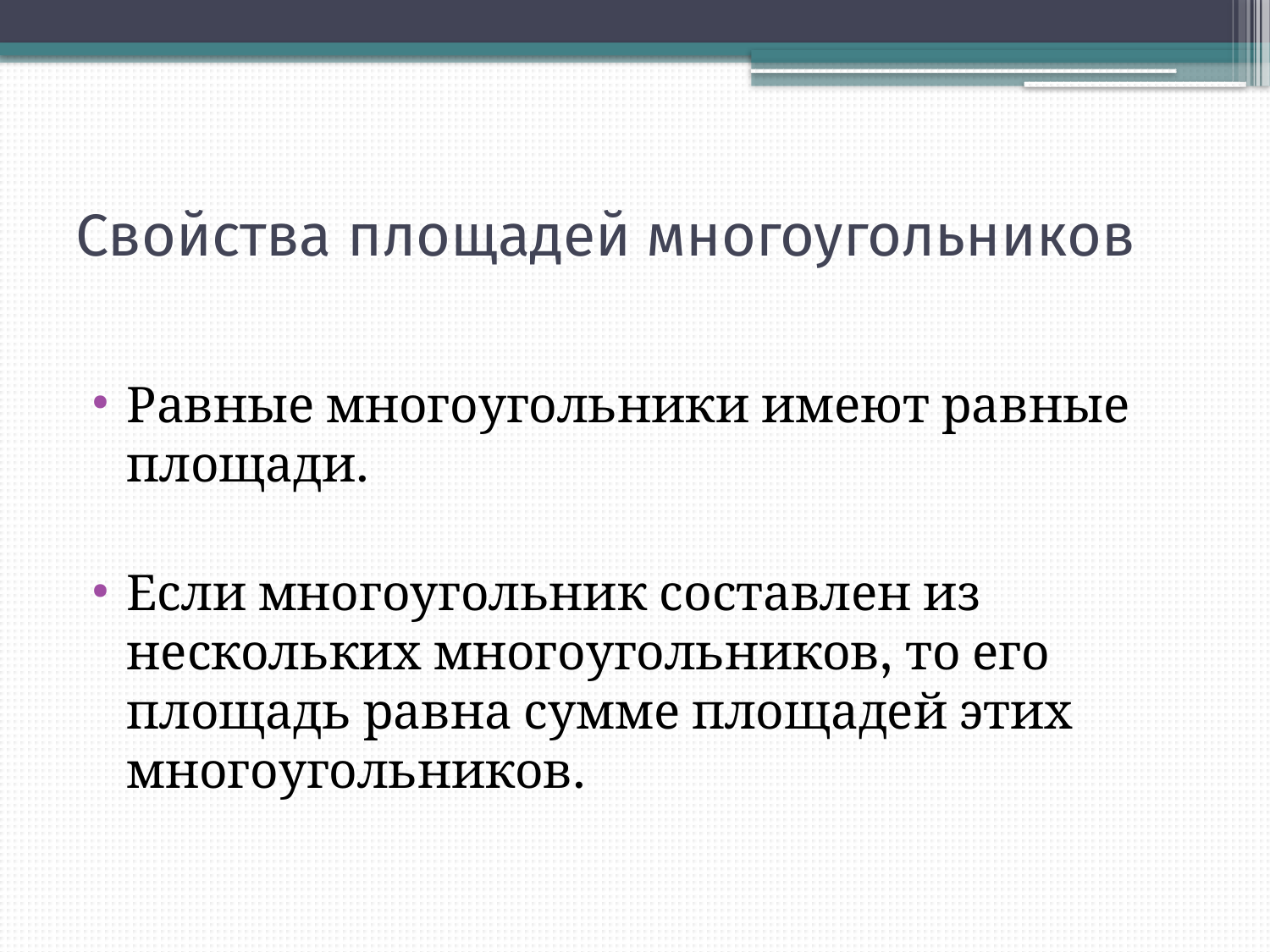

# Свойства площадей многоугольников
Равные многоугольники имеют равные площади.

Если многоугольник составлен из нескольких многоугольников, то его площадь равна сумме площадей этих многоугольников.